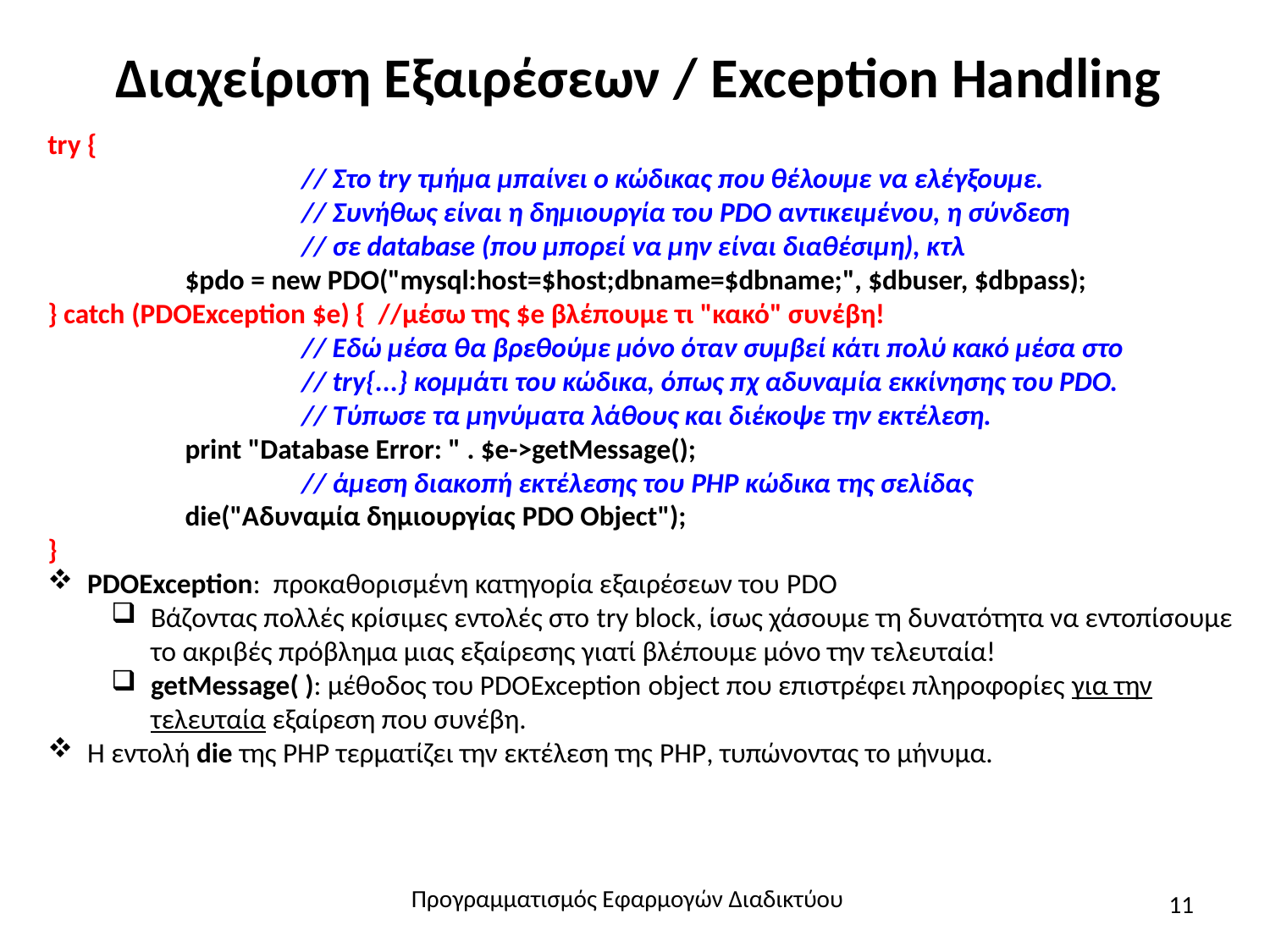

# Διαχείριση Εξαιρέσεων / Exception Handling
try {
		// Στο try τμήμα μπαίνει ο κώδικας που θέλουμε να ελέγξουμε.
		// Συνήθως είναι η δημιουργία του PDO αντικειμένου, η σύνδεση
		// σε database (που μπορεί να μην είναι διαθέσιμη), κτλ
	$pdo = new PDO("mysql:host=$host;dbname=$dbname;", $dbuser, $dbpass);
} catch (PDOException $e) {  //μέσω της $e βλέπουμε τι "κακό" συνέβη!
		// Εδώ μέσα θα βρεθούμε μόνο όταν συμβεί κάτι πολύ κακό μέσα στο
		// try{...} κομμάτι του κώδικα, όπως πχ αδυναμία εκκίνησης του PDO.
		// Τύπωσε τα μηνύματα λάθους και διέκοψε την εκτέλεση.
	print "Database Error: " . $e->getMessage();
		// άμεση διακοπή εκτέλεσης του PHP κώδικα της σελίδας
	die("Αδυναμία δημιουργίας PDO Object");
}
PDOException:  προκαθορισμένη κατηγορία εξαιρέσεων του PDO
Βάζοντας πολλές κρίσιμες εντολές στο try block, ίσως χάσουμε τη δυνατότητα να εντοπίσουμε το ακριβές πρόβλημα μιας εξαίρεσης γιατί βλέπουμε μόνο την τελευταία!
getMessage( ): μέθοδος του PDOException object που επιστρέφει πληροφορίες για την τελευταία εξαίρεση που συνέβη.
H εντολή die της PHP τερματίζει την εκτέλεση της PHP, τυπώνοντας το μήνυμα.

Προγραμματισμός Εφαρμογών Διαδικτύου
11